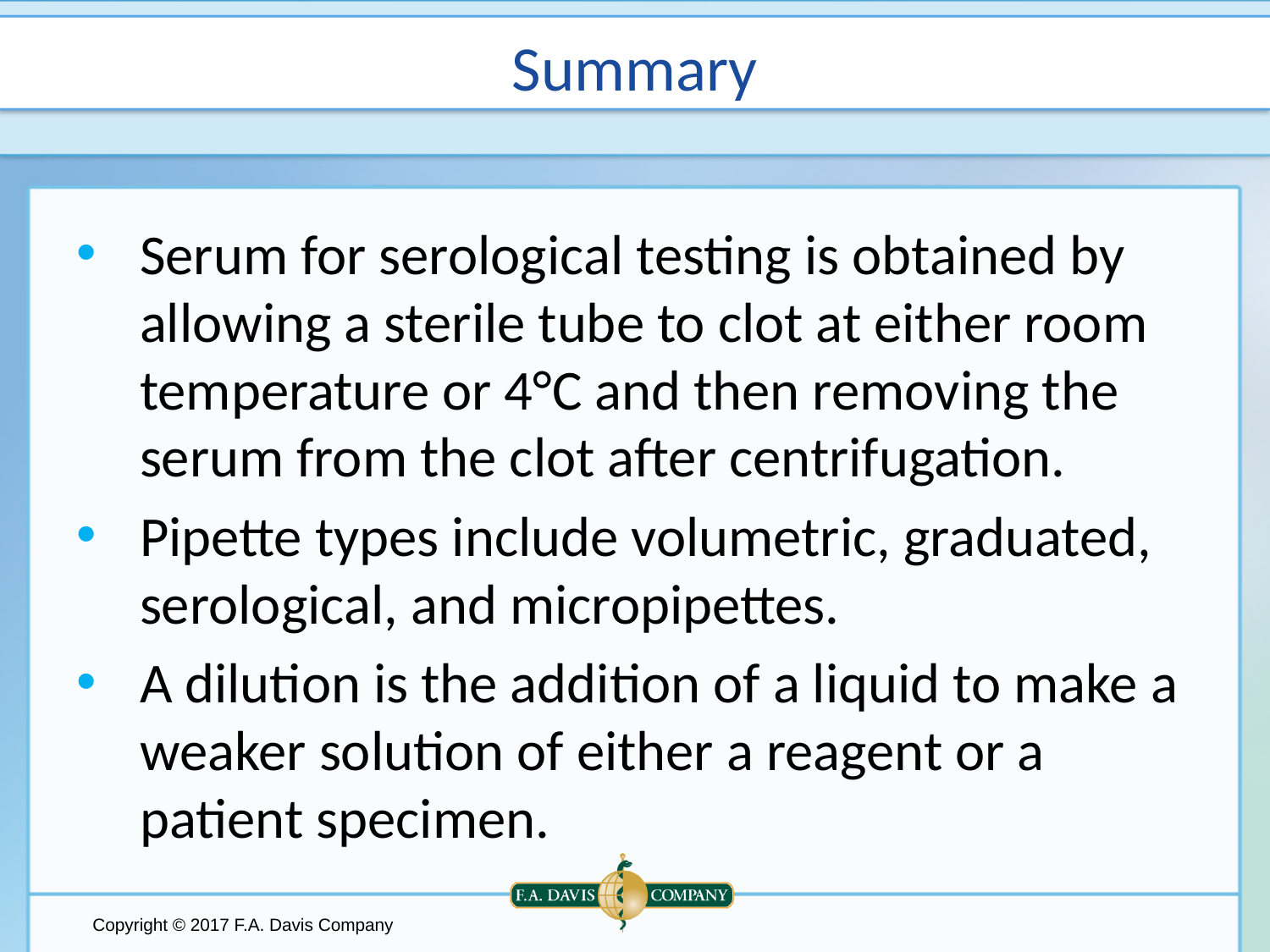

# Summary
Serum for serological testing is obtained by allowing a sterile tube to clot at either room temperature or 4°C and then removing the serum from the clot after centrifugation.
Pipette types include volumetric, graduated, serological, and micropipettes.
A dilution is the addition of a liquid to make a weaker solution of either a reagent or a patient specimen.